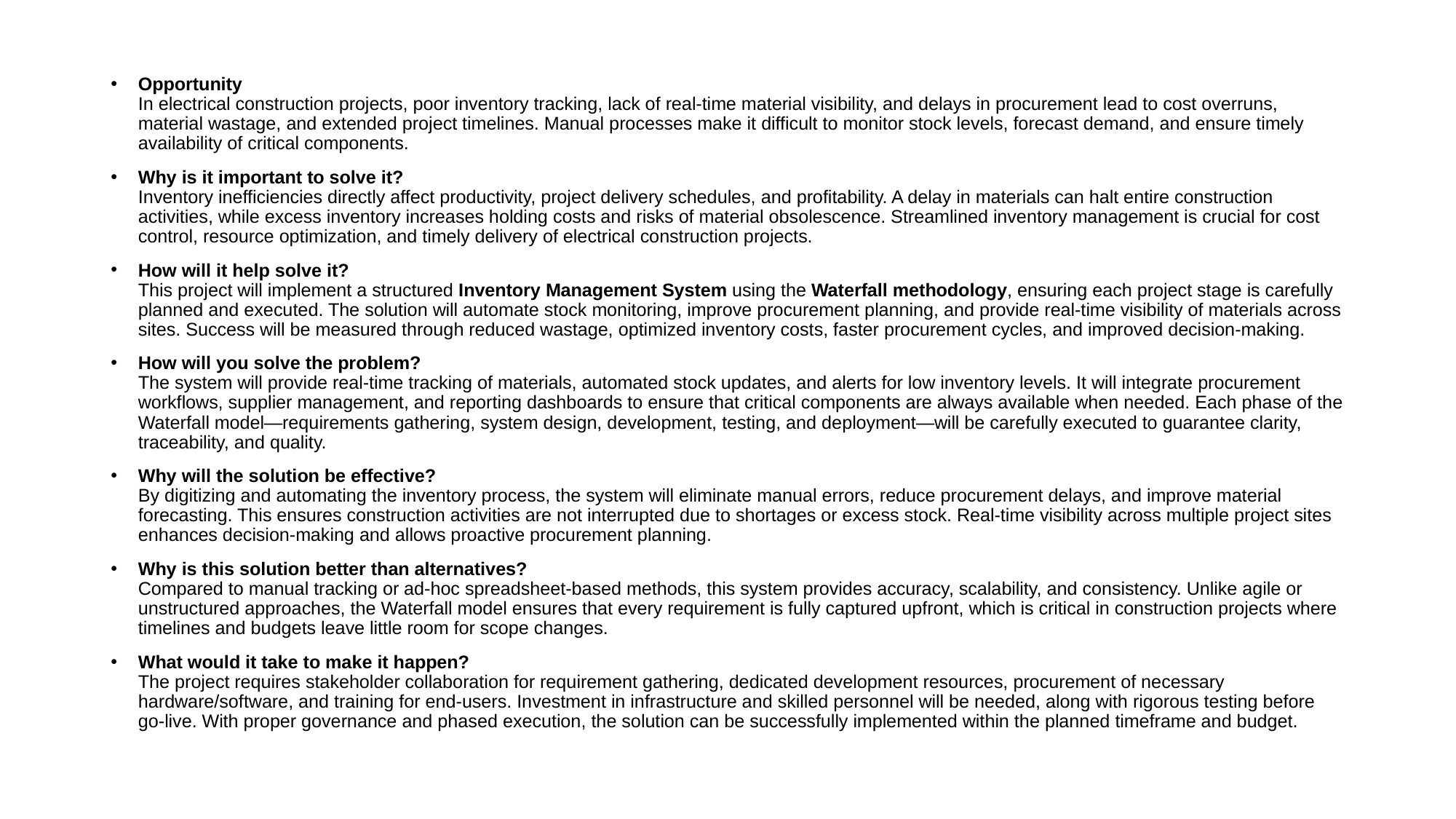

Opportunity
In electrical construction projects, poor inventory tracking, lack of real-time material visibility, and delays in procurement lead to cost overruns, material wastage, and extended project timelines. Manual processes make it difficult to monitor stock levels, forecast demand, and ensure timely availability of critical components.
Why is it important to solve it?
Inventory inefficiencies directly affect productivity, project delivery schedules, and profitability. A delay in materials can halt entire construction activities, while excess inventory increases holding costs and risks of material obsolescence. Streamlined inventory management is crucial for cost control, resource optimization, and timely delivery of electrical construction projects.
How will it help solve it?
This project will implement a structured Inventory Management System using the Waterfall methodology, ensuring each project stage is carefully planned and executed. The solution will automate stock monitoring, improve procurement planning, and provide real-time visibility of materials across sites. Success will be measured through reduced wastage, optimized inventory costs, faster procurement cycles, and improved decision-making.
How will you solve the problem?
The system will provide real-time tracking of materials, automated stock updates, and alerts for low inventory levels. It will integrate procurement workflows, supplier management, and reporting dashboards to ensure that critical components are always available when needed. Each phase of the Waterfall model—requirements gathering, system design, development, testing, and deployment—will be carefully executed to guarantee clarity, traceability, and quality.
Why will the solution be effective?
By digitizing and automating the inventory process, the system will eliminate manual errors, reduce procurement delays, and improve material forecasting. This ensures construction activities are not interrupted due to shortages or excess stock. Real-time visibility across multiple project sites enhances decision-making and allows proactive procurement planning.
Why is this solution better than alternatives?
Compared to manual tracking or ad-hoc spreadsheet-based methods, this system provides accuracy, scalability, and consistency. Unlike agile or unstructured approaches, the Waterfall model ensures that every requirement is fully captured upfront, which is critical in construction projects where timelines and budgets leave little room for scope changes.
What would it take to make it happen?
The project requires stakeholder collaboration for requirement gathering, dedicated development resources, procurement of necessary hardware/software, and training for end-users. Investment in infrastructure and skilled personnel will be needed, along with rigorous testing before go-live. With proper governance and phased execution, the solution can be successfully implemented within the planned timeframe and budget.